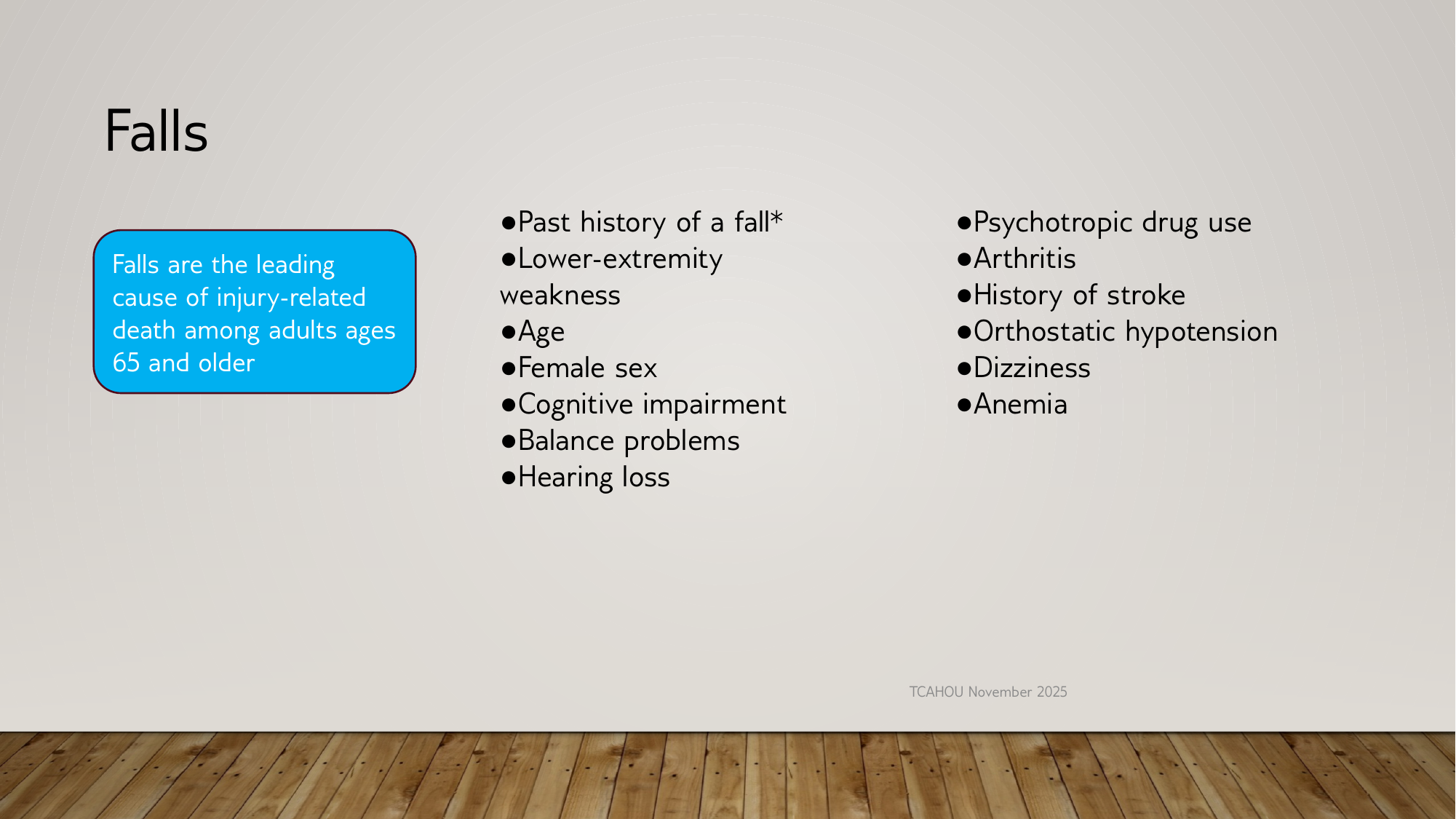

Falls
●Past history of a fall*
●Lower-extremity weakness
●Age
●Female sex
●Cognitive impairment
●Balance problems
●Hearing loss
●Psychotropic drug use
●Arthritis
●History of stroke
●Orthostatic hypotension
●Dizziness
●Anemia
Falls are the leading cause of injury-related death among adults ages 65 and older
TCAHOU November 2025